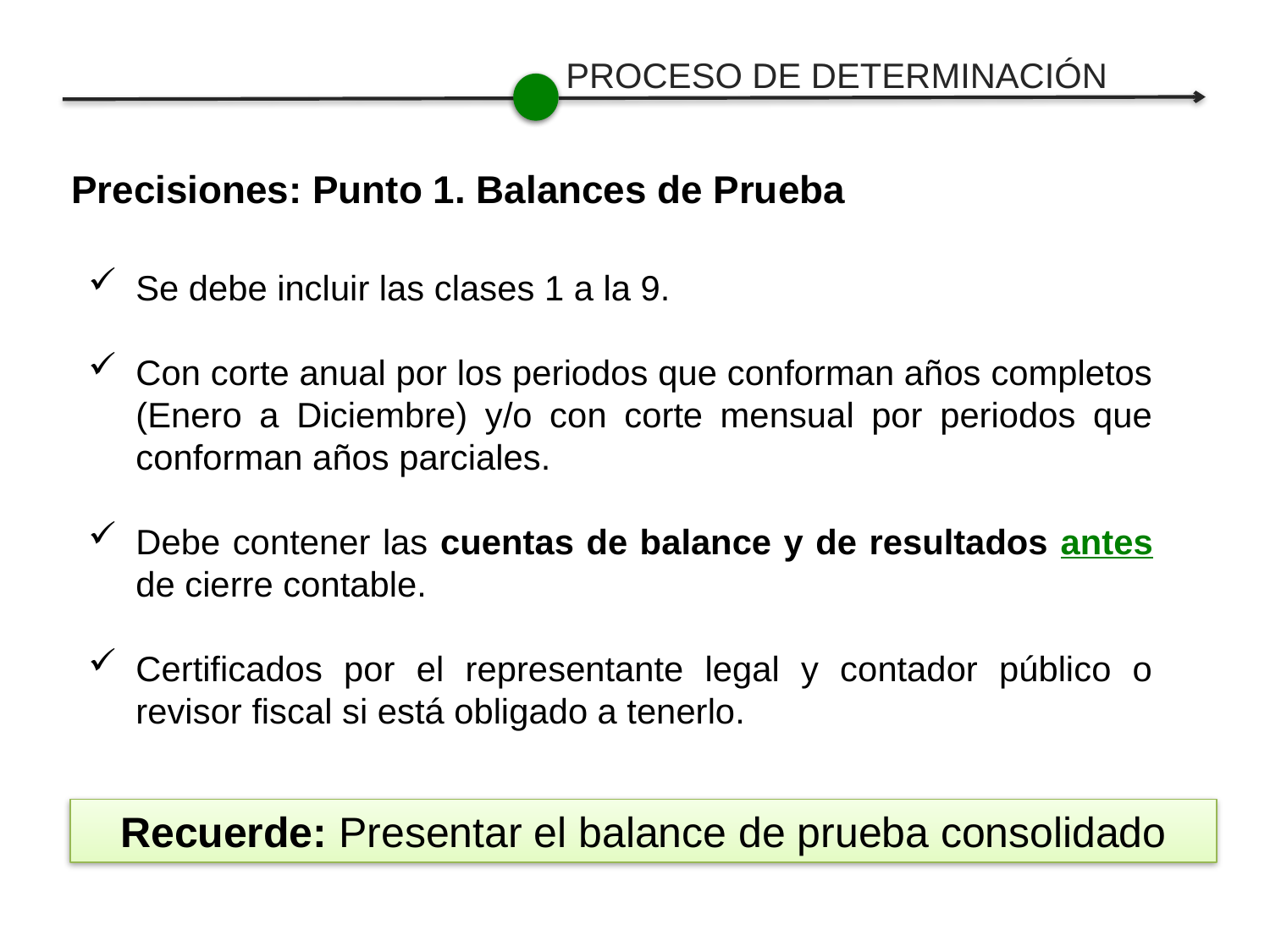

PROCESO DE DETERMINACIÓN

Precisiones: Punto 1. Balances de Prueba
Se debe incluir las clases 1 a la 9.

Con corte anual por los periodos que conforman años completos (Enero a Diciembre) y/o con corte mensual por periodos que conforman años parciales.

Debe contener las cuentas de balance y de resultados antes de cierre contable.

Certificados por el representante legal y contador público o revisor fiscal si está obligado a tenerlo.
Recuerde: Presentar el balance de prueba consolidado